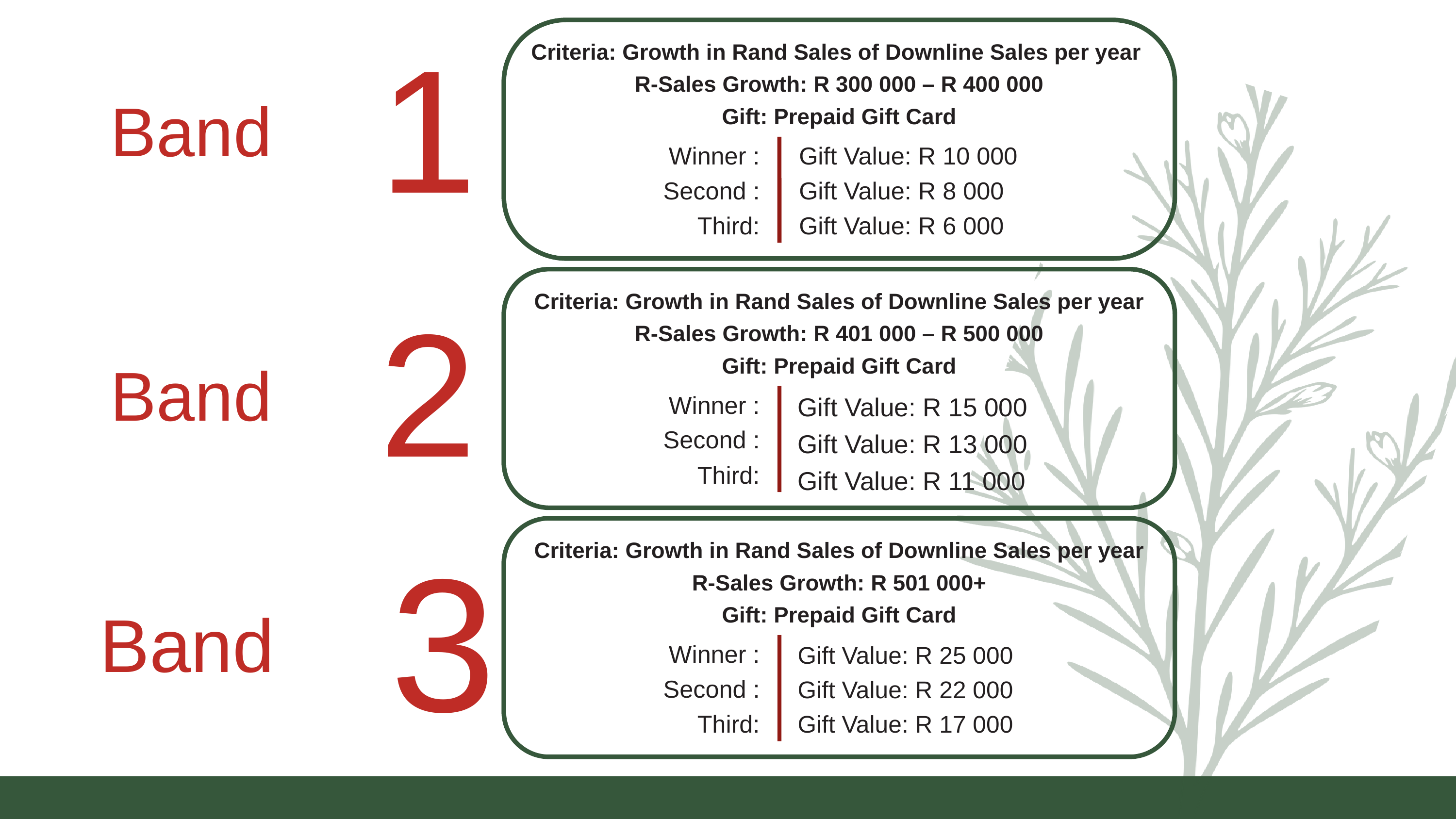

Criteria: Growth in Rand Sales of Downline Sales per year
R-Sales Growth: R 300 000 – R 400 000
Gift: Prepaid Gift Card
 Winner : Second :
Third:
Gift Value: R 10 000
Gift Value: R 8 000
Gift Value: R 6 000

1
Band

Criteria: Growth in Rand Sales of Downline Sales per year R-Sales Growth: R 401 000 – R 500 000
Gift: Prepaid Gift Card
 Winner : Second :
Third:
Gift Value: R 15 000
Gift Value: R 13 000
Gift Value: R 11 000

2
Band

Criteria: Growth in Rand Sales of Downline Sales per year R-Sales Growth: R 501 000+
Gift: Prepaid Gift Card
 Winner : Second :
Third:
Gift Value: R 25 000 Gift Value: R 22 000
Gift Value: R 17 000

3
Band